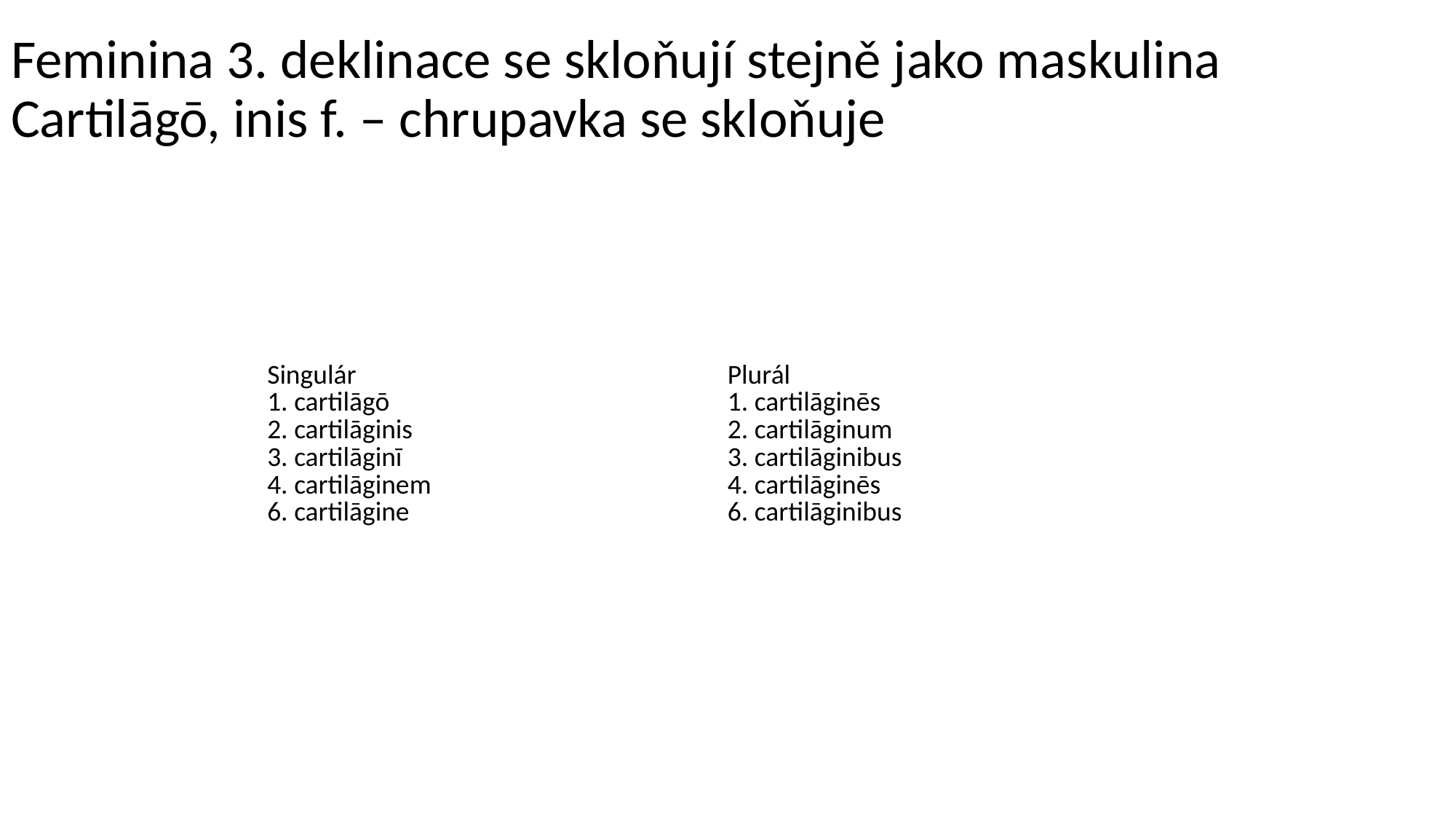

# Feminina 3. deklinace se skloňují stejně jako maskulina Cartilāgō, inis f. – chrupavka se skloňuje
| Singulár | Plurál |
| --- | --- |
| 1. cartilāgō 2. cartilāginis 3. cartilāginī 4. cartilāginem 6. cartilāgine | 1. cartilāginēs 2. cartilāginum 3. cartilāginibus 4. cartilāginēs 6. cartilāginibus |